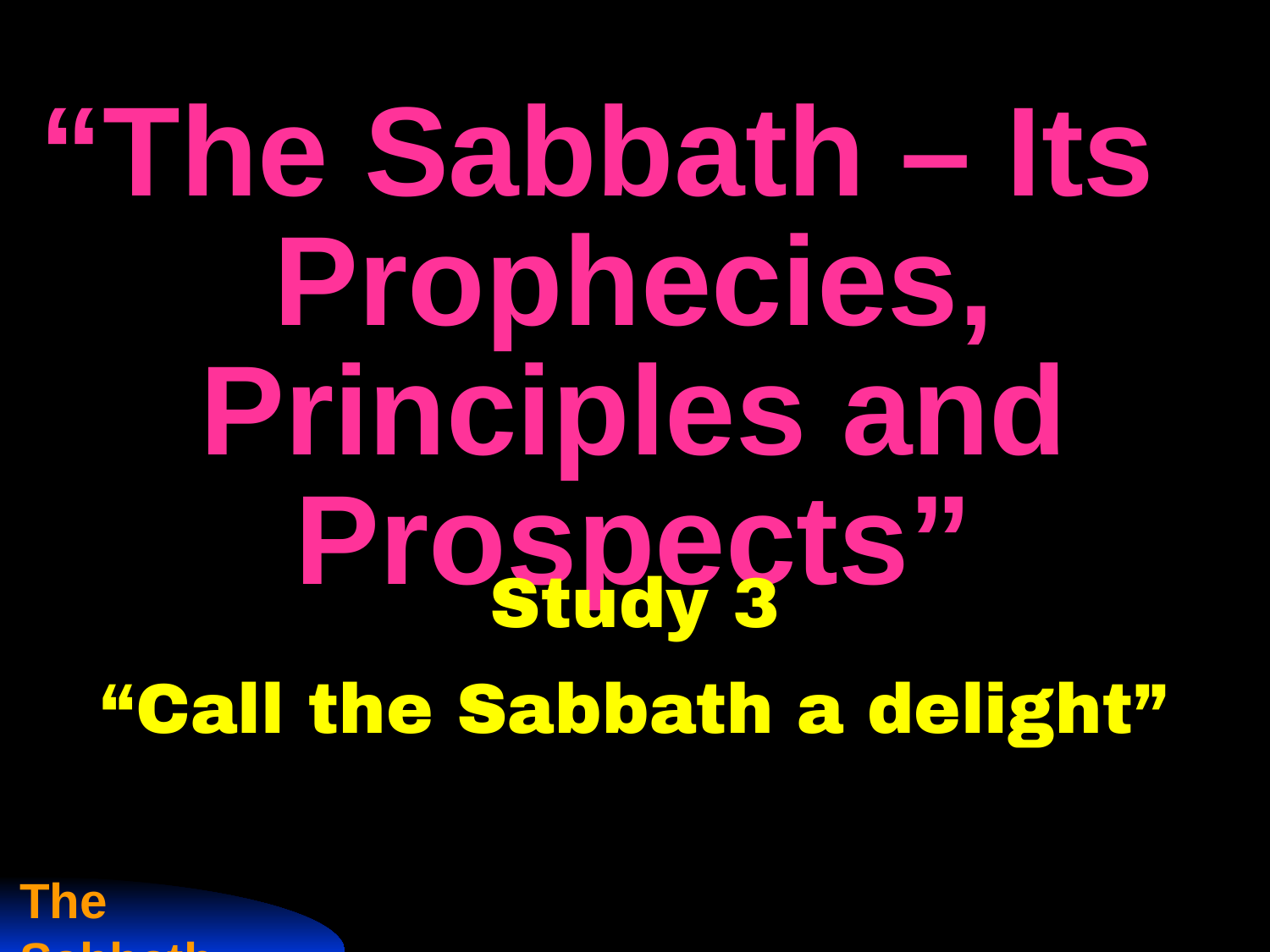

“The Sabbath – Its Prophecies, Principles and Prospects”
Study 3
“Call the Sabbath a delight”
The Sabbath